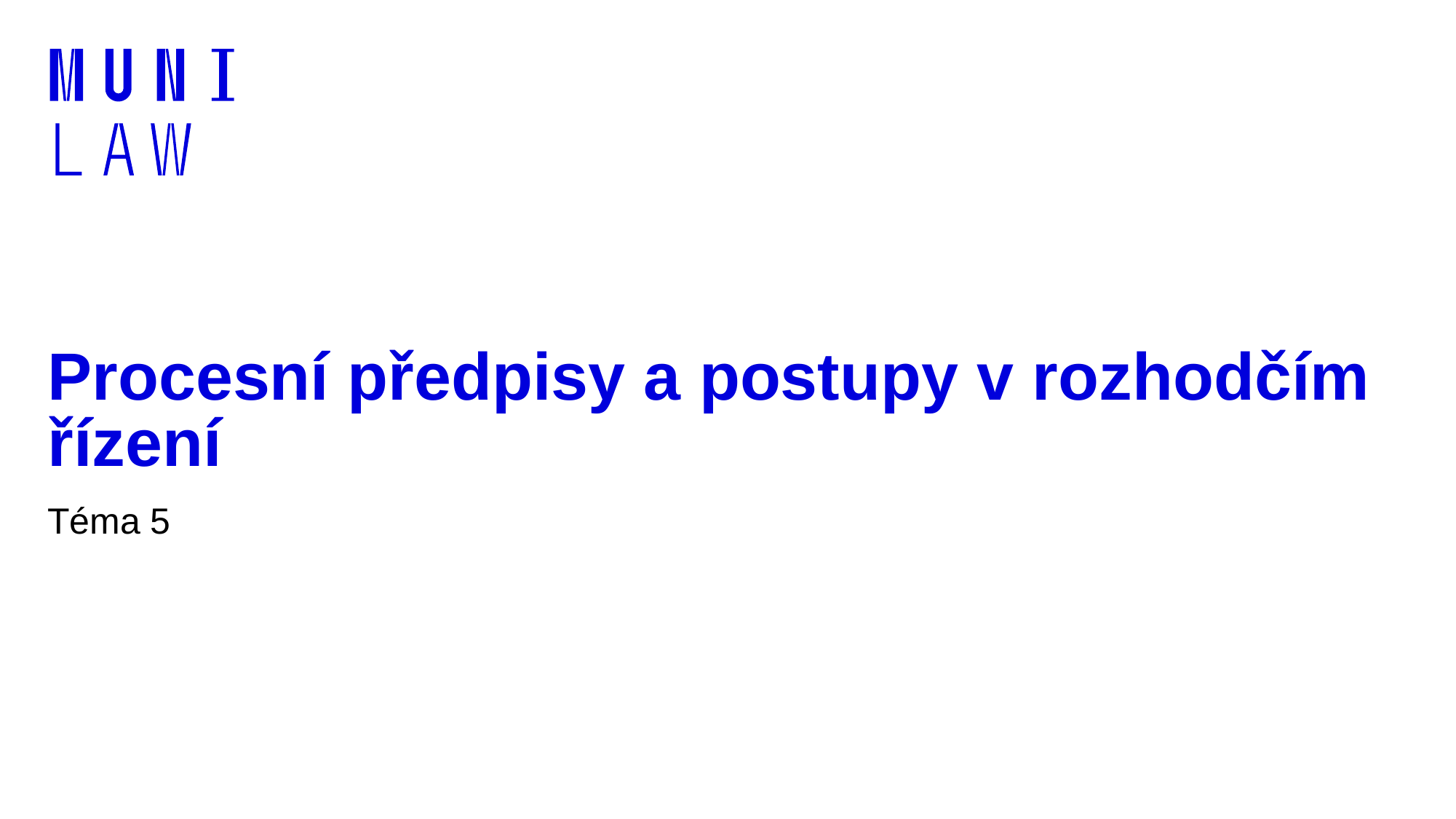

# Procesní předpisy a postupy v rozhodčím řízení
Téma 5